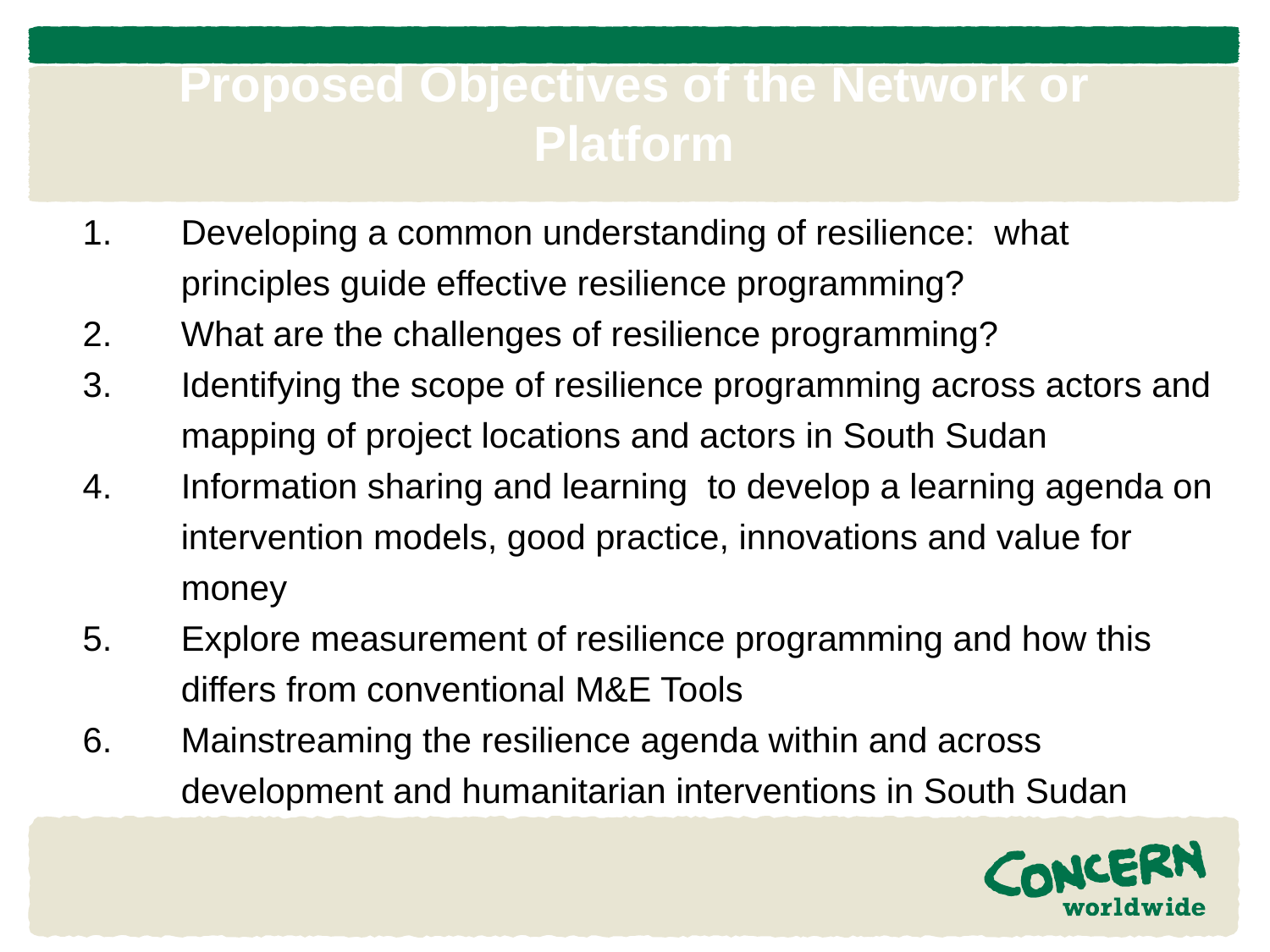

# Proposed Objectives of the Network or Platform
Developing a common understanding of resilience:  what principles guide effective resilience programming?
What are the challenges of resilience programming?
Identifying the scope of resilience programming across actors and mapping of project locations and actors in South Sudan
Information sharing and learning  to develop a learning agenda on intervention models, good practice, innovations and value for money
Explore measurement of resilience programming and how this differs from conventional M&E Tools
6.	Mainstreaming the resilience agenda within and across development and humanitarian interventions in South Sudan